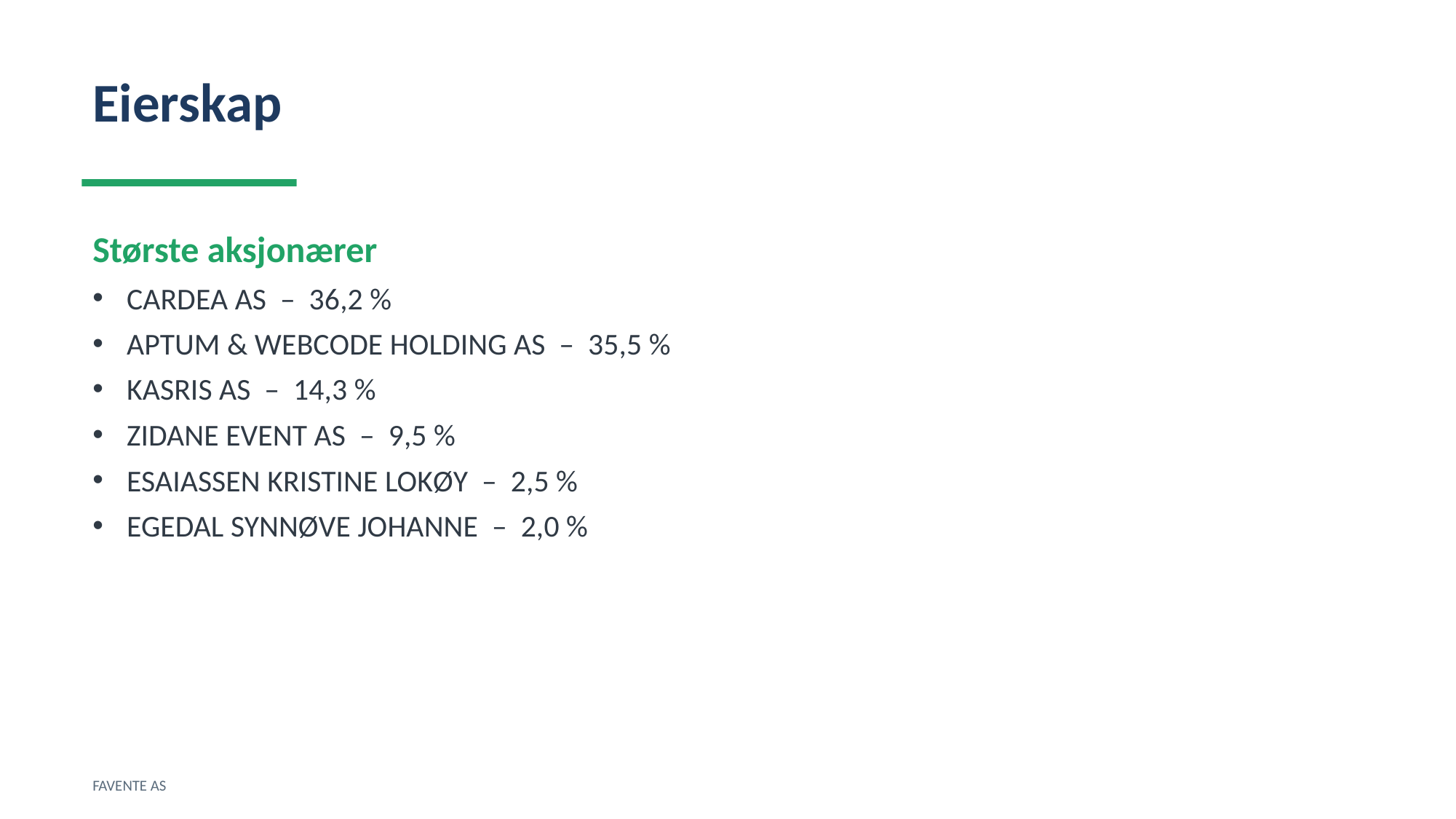

Eierskap

Største aksjonærer
CARDEA AS  –  36,2 %
APTUM & WEBCODE HOLDING AS  –  35,5 %
KASRIS AS  –  14,3 %
ZIDANE EVENT AS  –  9,5 %
ESAIASSEN KRISTINE LOKØY  –  2,5 %
EGEDAL SYNNØVE JOHANNE  –  2,0 %
FAVENTE AS